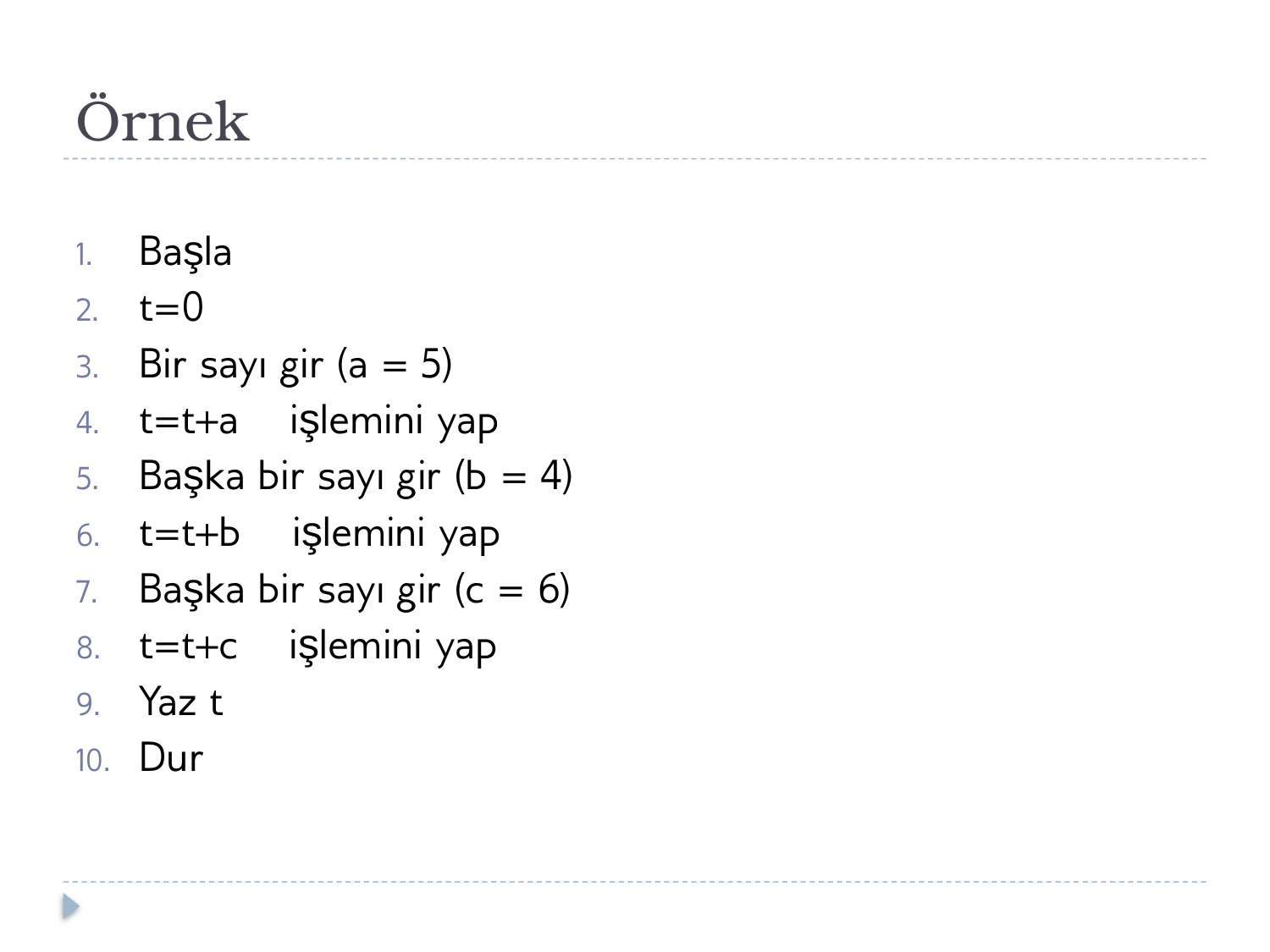

# Örnek
Başla
t=0
Bir sayı gir (a = 5)
t=t+a    işlemini yap
Başka bir sayı gir (b = 4)
t=t+b    işlemini yap
Başka bir sayı gir (c = 6)
t=t+c    işlemini yap
Yaz t
Dur